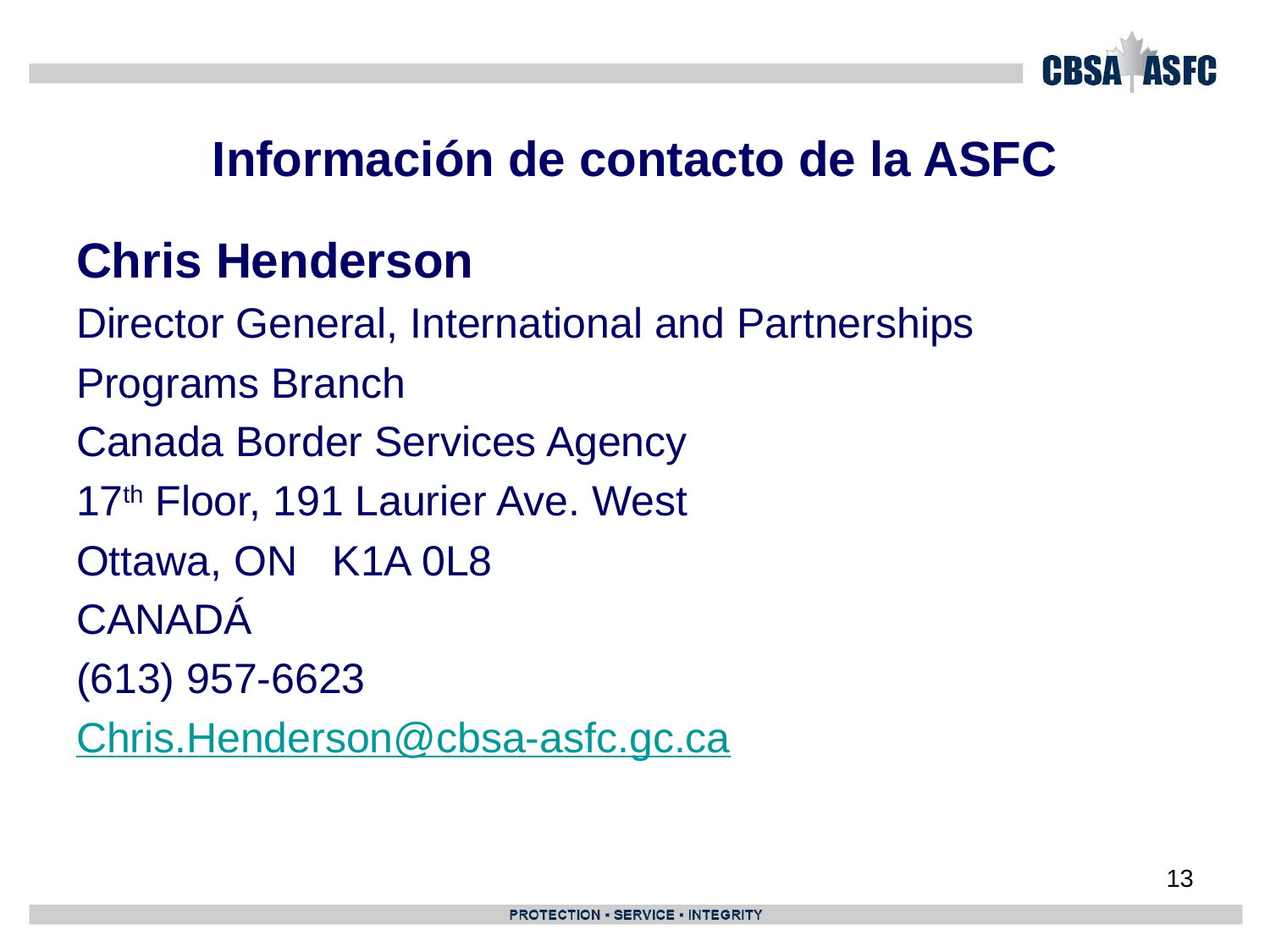

# Información de contacto de la ASFC
Chris Henderson
Director General, International and Partnerships
Programs Branch
Canada Border Services Agency
17th Floor, 191 Laurier Ave. West
Ottawa, ON   K1A 0L8
CANADÁ
(613) 957-6623
Chris.Henderson@cbsa-asfc.gc.ca

13